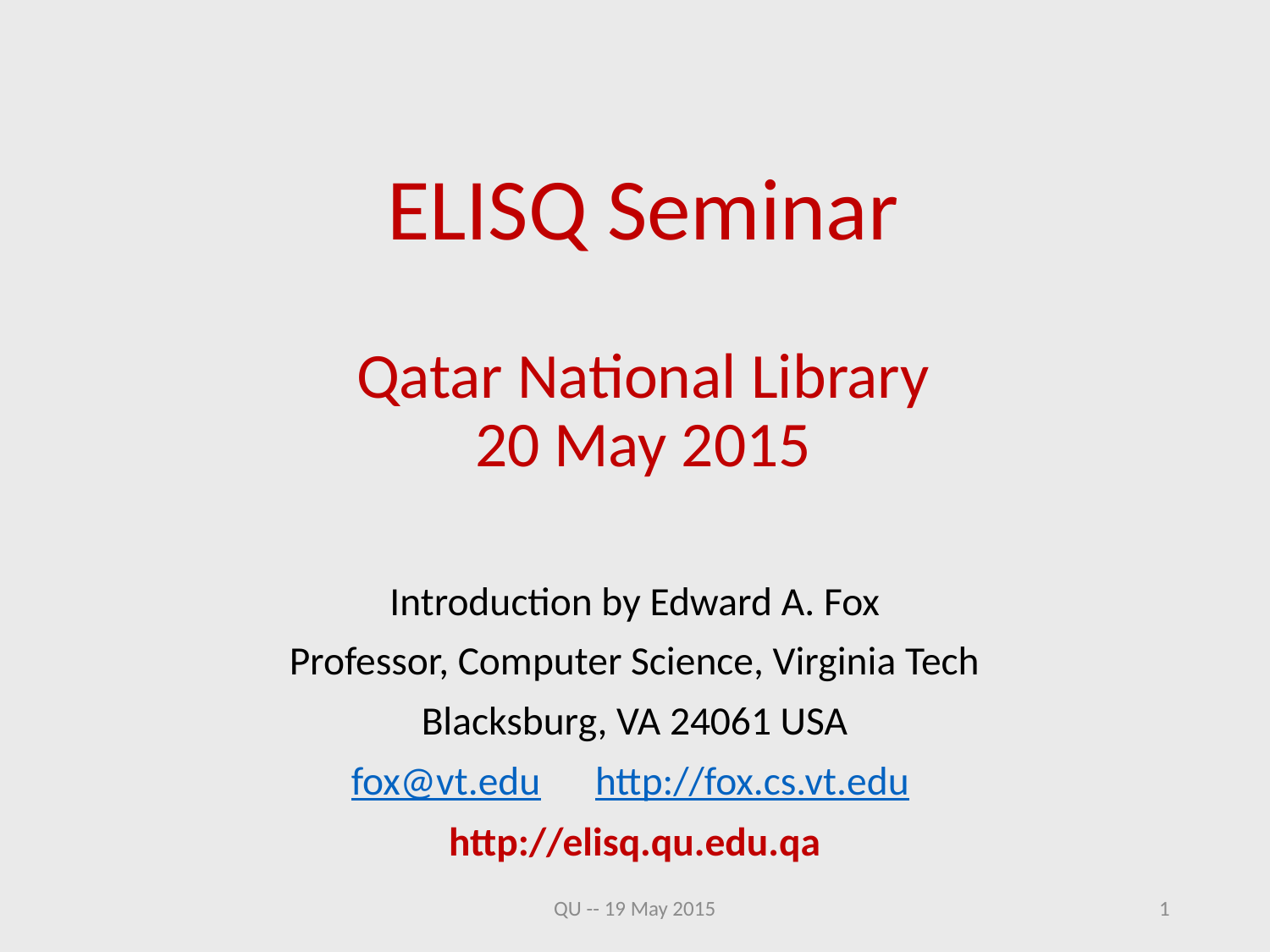

# ELISQ Seminar Qatar National Library 20 May 2015
Introduction by Edward A. Fox
Professor, Computer Science, Virginia Tech
Blacksburg, VA 24061 USA
fox@vt.edu      http://fox.cs.vt.edu
http://elisq.qu.edu.qa

QU -- 19 May 2015
1